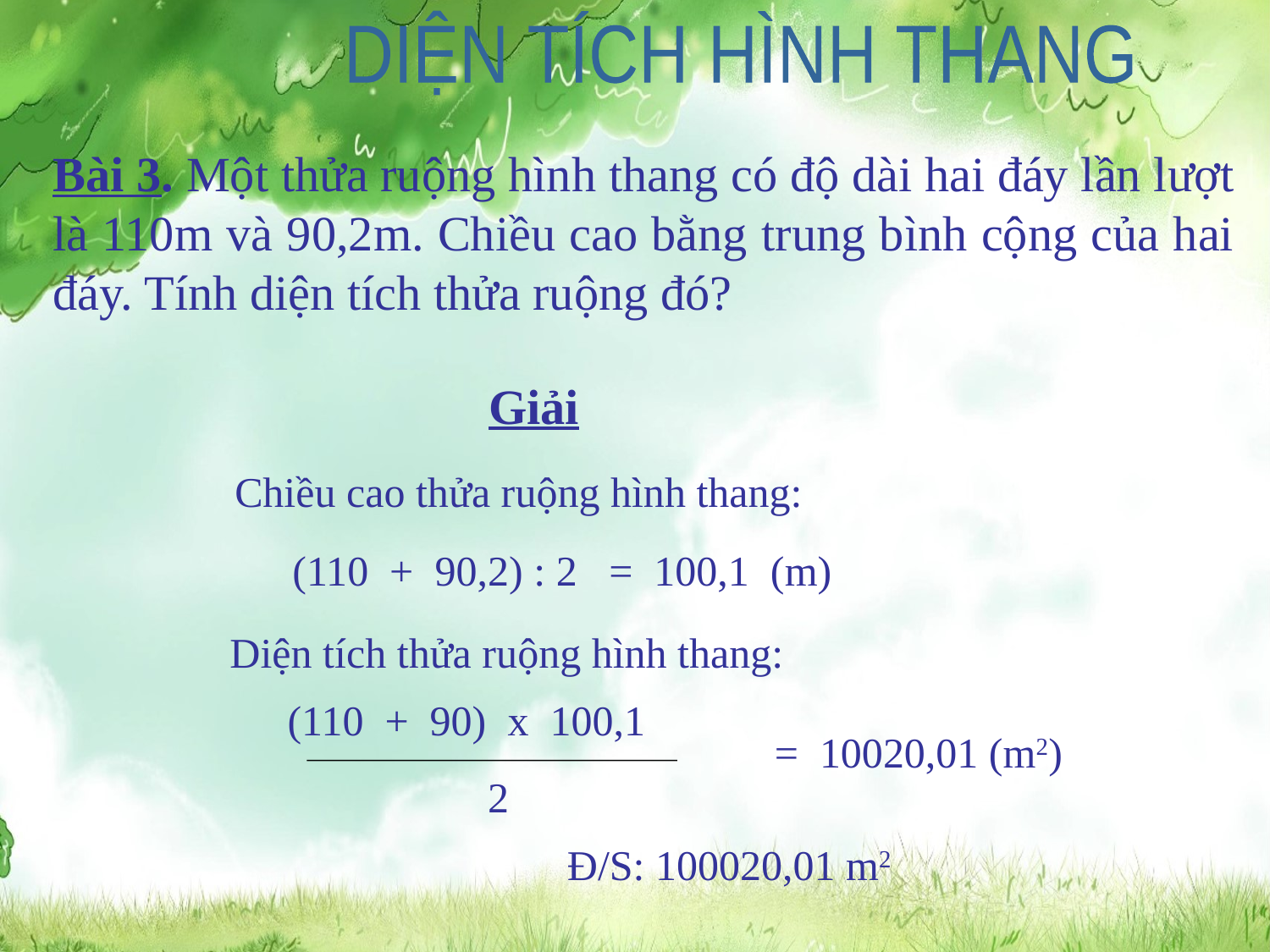

DIỆN TÍCH HÌNH THANG
Bài 3. Một thửa ruộng hình thang có độ dài hai đáy lần lượt là 110m và 90,2m. Chiều cao bằng trung bình cộng của hai đáy. Tính diện tích thửa ruộng đó?
Giải
Chiều cao thửa ruộng hình thang:
(110  +  90,2) : 2   =  100,1  (m)
Diện tích thửa ruộng hình thang:
(110  +  90)  x  100,1
=  10020,01 (m2)

2
	Đ/S: 100020,01 m2